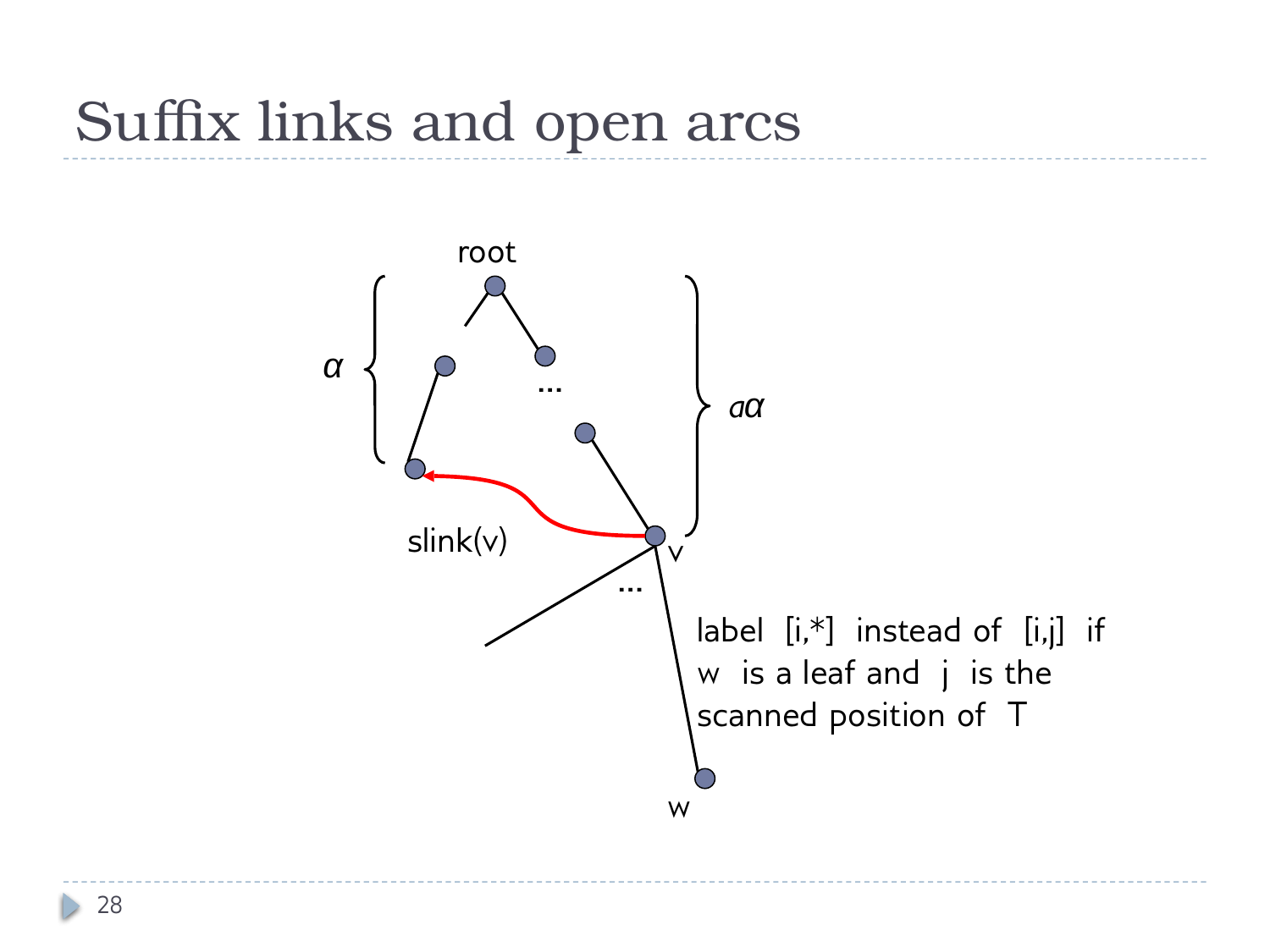

# Suffix links and open arcs
root

α

…

aα

slink(v)
v

…
label  [i,*]  instead of  [i,j]  if w  is a leaf and  j  is the scanned position of  T

w
28